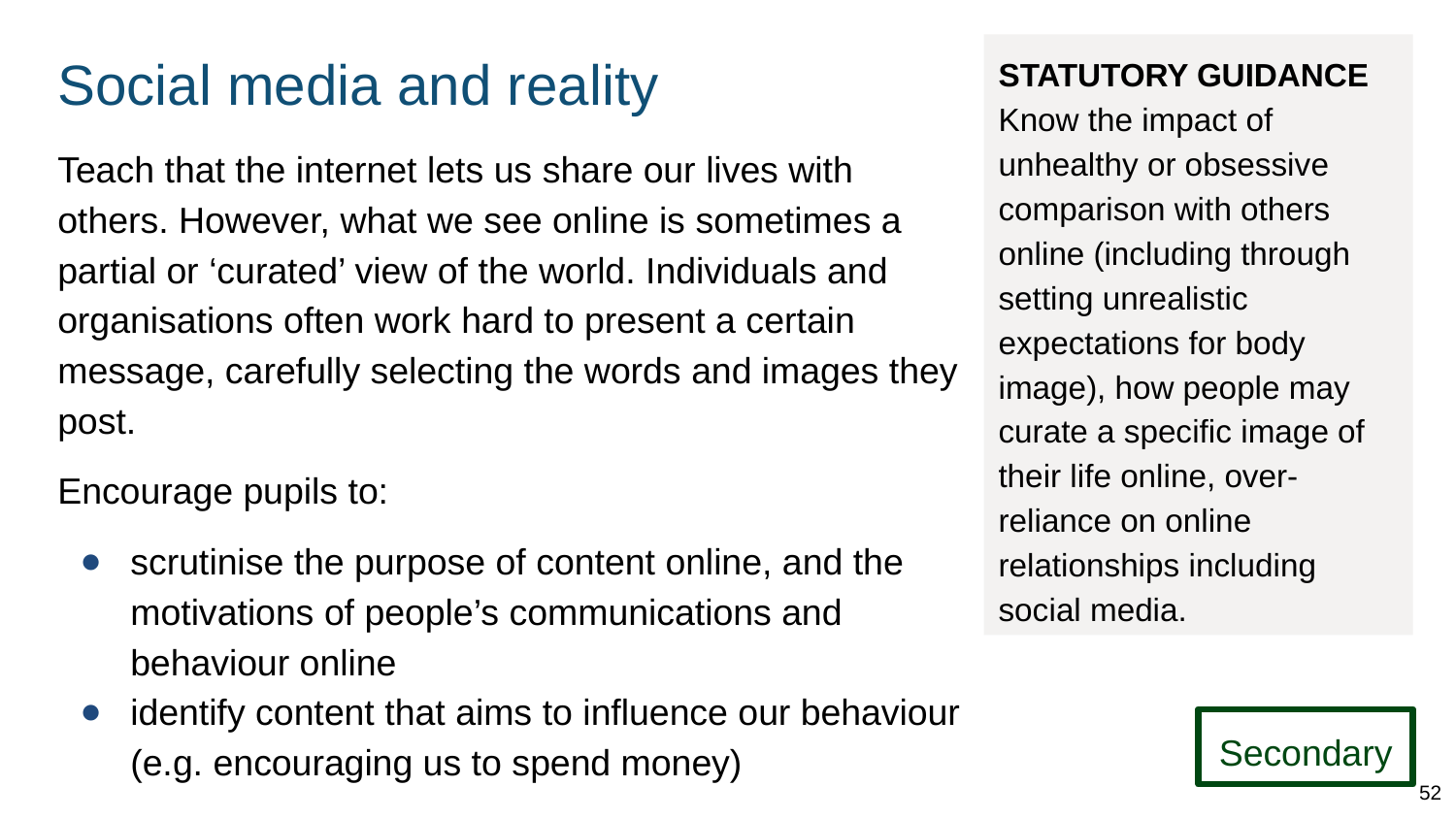

# Social media and reality
STATUTORY GUIDANCE
Know the impact of unhealthy or obsessive comparison with others online (including through setting unrealistic expectations for body image), how people may curate a specific image of their life online, over-reliance on online relationships including social media.

Teach that the internet lets us share our lives with others. However, what we see online is sometimes a partial or ‘curated’ view of the world. Individuals and organisations often work hard to present a certain message, carefully selecting the words and images they post.
Encourage pupils to:
scrutinise the purpose of content online, and the motivations of people’s communications and behaviour online
identify content that aims to influence our behaviour (e.g. encouraging us to spend money)

Secondary
52